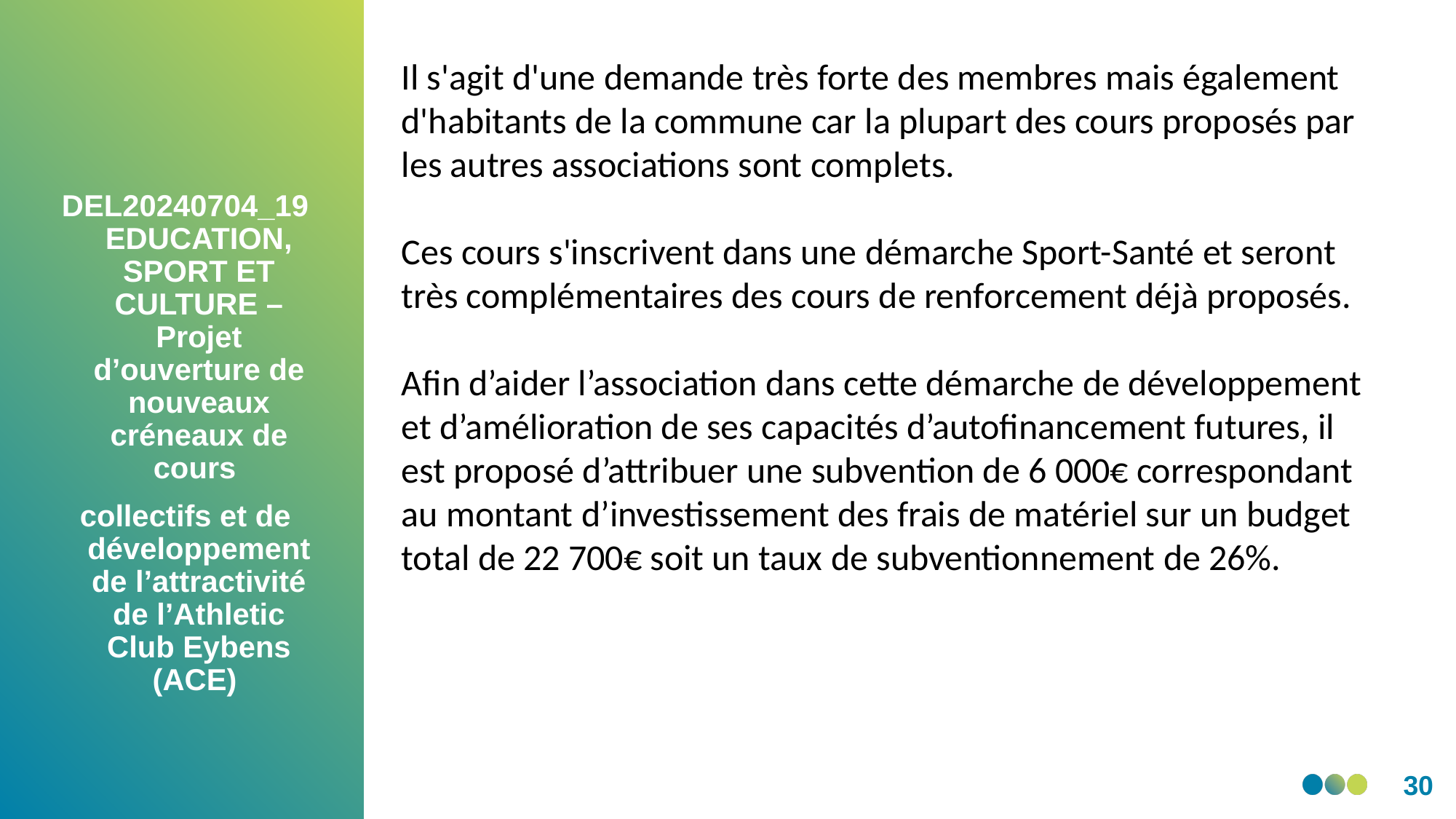

Il s'agit d'une demande très forte des membres mais également d'habitants de la commune car la plupart des cours proposés par les autres associations sont complets.

Ces cours s'inscrivent dans une démarche Sport-Santé et seront très complémentaires des cours de renforcement déjà proposés.

Afin d’aider l’association dans cette démarche de développement et d’amélioration de ses capacités d’autofinancement futures, il est proposé d’attribuer une subvention de 6 000€ correspondant au montant d’investissement des frais de matériel sur un budget total de 22 700€ soit un taux de subventionnement de 26%.

DEL20240704_19 EDUCATION, SPORT ET CULTURE – Projet d’ouverture de nouveaux créneaux de cours
collectifs et de développement de l’attractivité de l’Athletic Club Eybens (ACE)